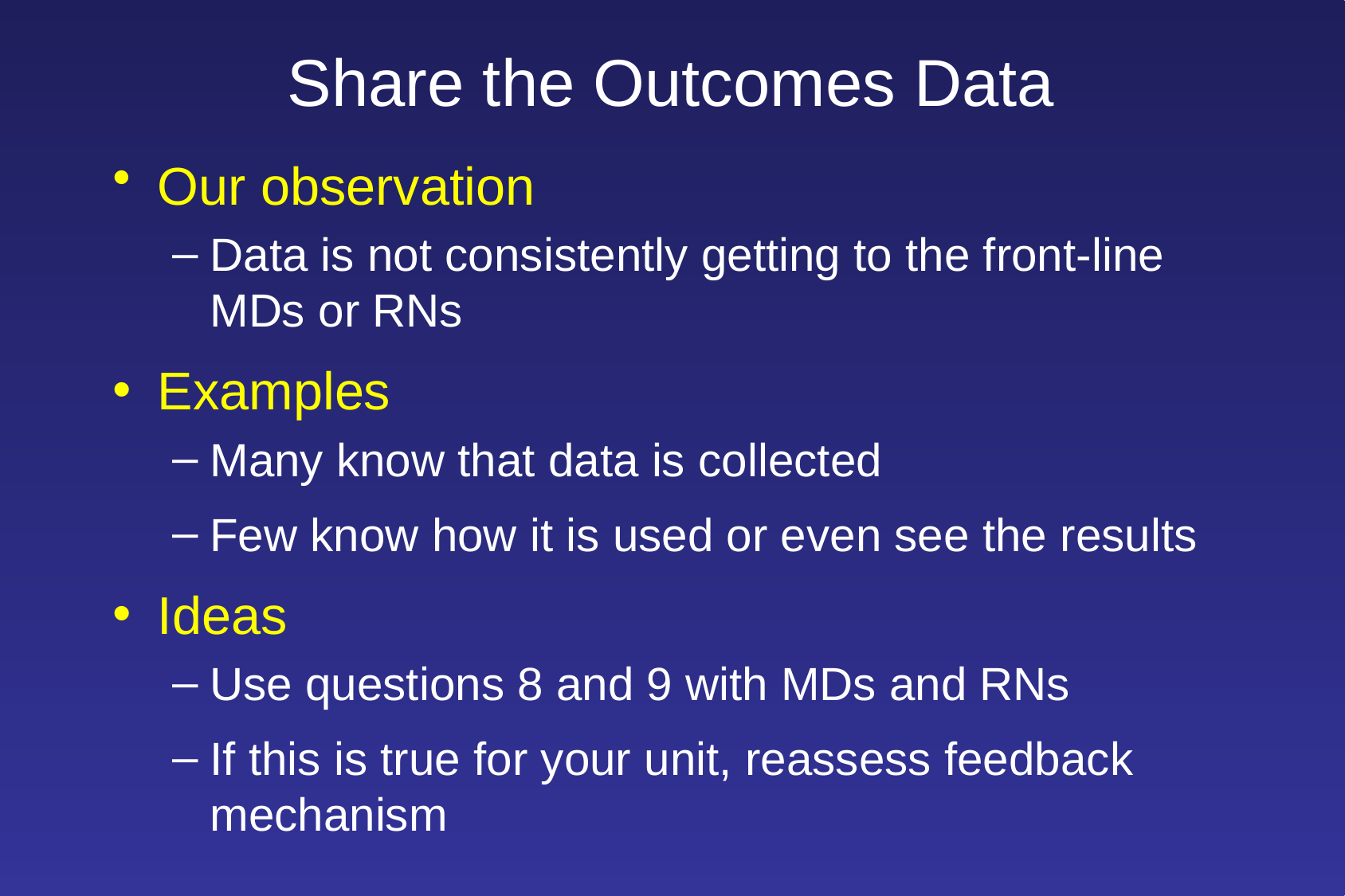

# Share the Outcomes Data
Our observation
Data is not consistently getting to the front-line MDs or RNs
Examples
Many know that data is collected
Few know how it is used or even see the results
Ideas
Use questions 8 and 9 with MDs and RNs
If this is true for your unit, reassess feedback mechanism